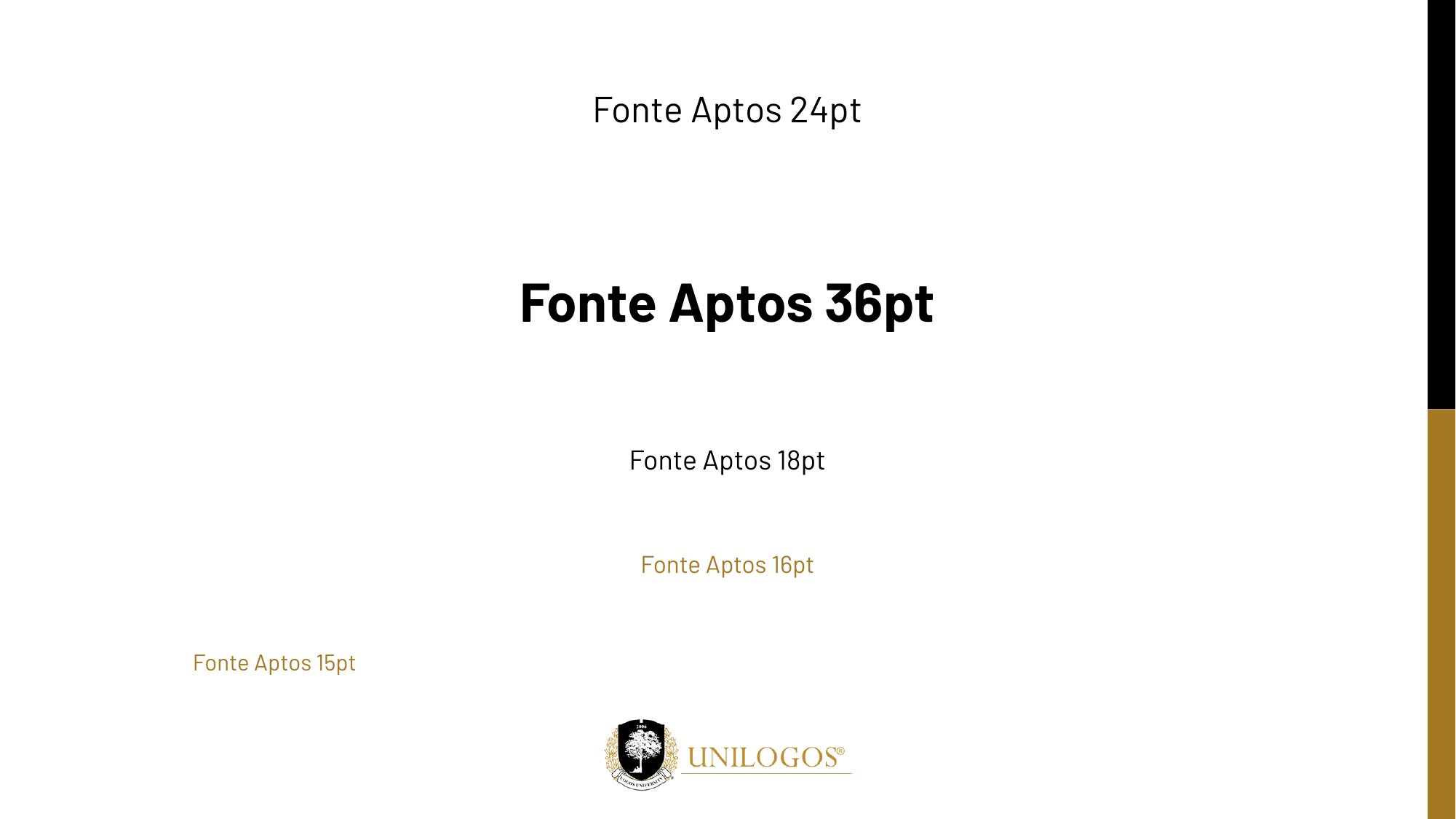

Fonte Aptos 24pt
# Fonte Aptos 36pt
Fonte Aptos 18pt
Fonte Aptos 16pt
Fonte Aptos 15pt